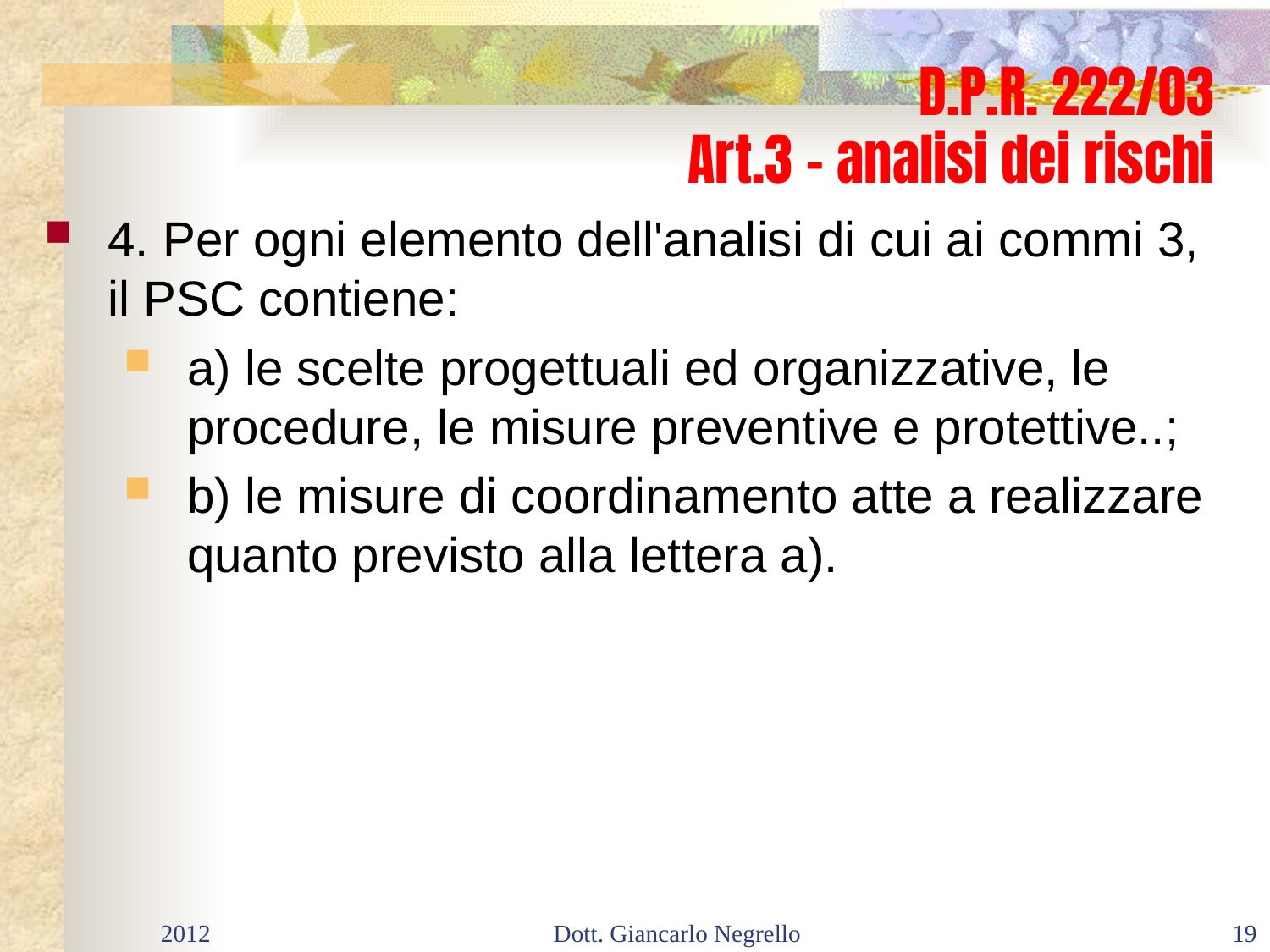

# D.P.R. 222/03 Art.3 – analisi dei rischi
4. Per ogni elemento dell'analisi di cui ai commi 3, il PSC contiene:
a) le scelte progettuali ed organizzative, le procedure, le misure preventive e protettive..;
b) le misure di coordinamento atte a realizzare quanto previsto alla lettera a).
2012
Dott. Giancarlo Negrello
19